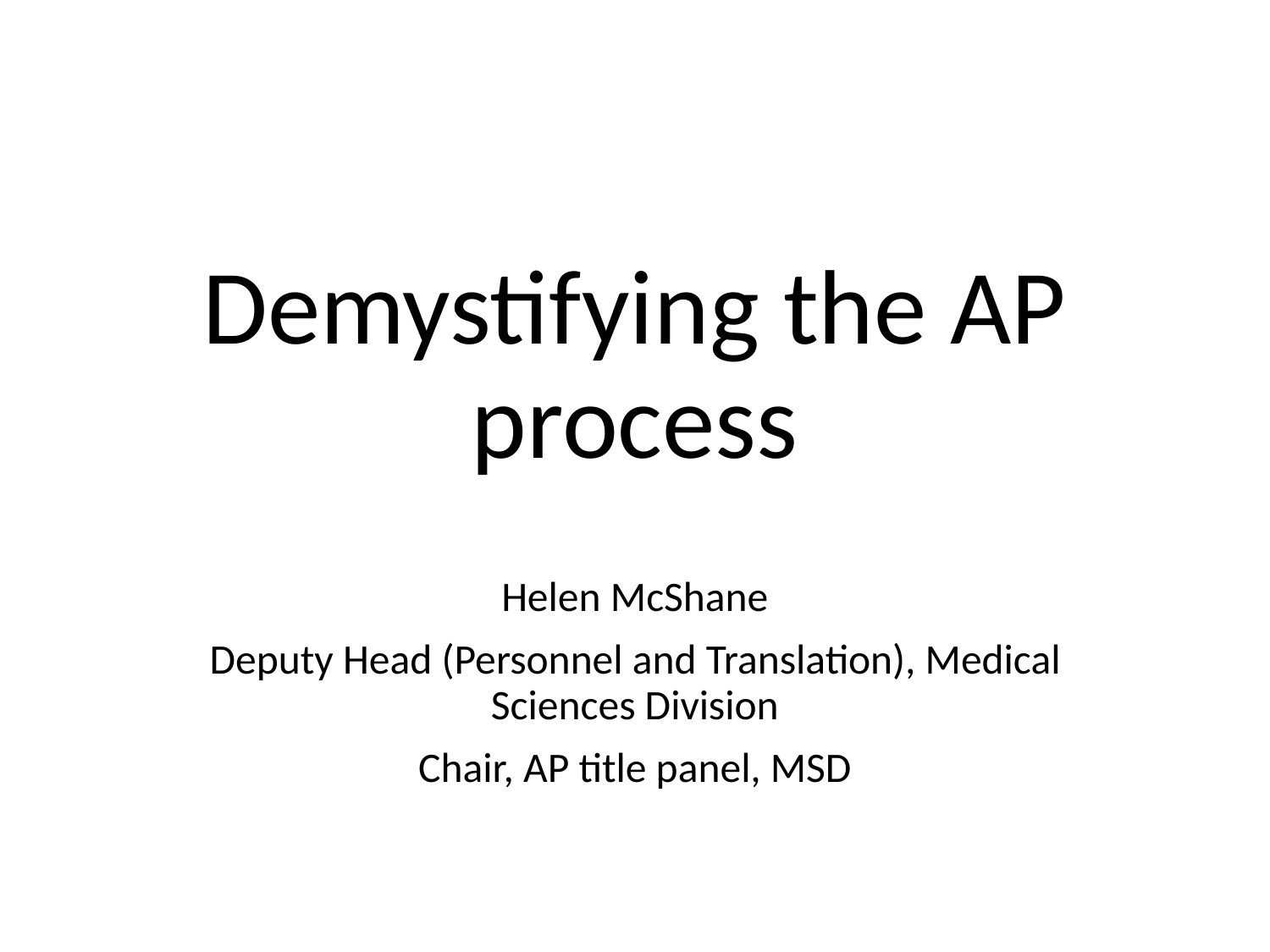

# Demystifying the AP process
Helen McShane
Deputy Head (Personnel and Translation), Medical Sciences Division
Chair, AP title panel, MSD